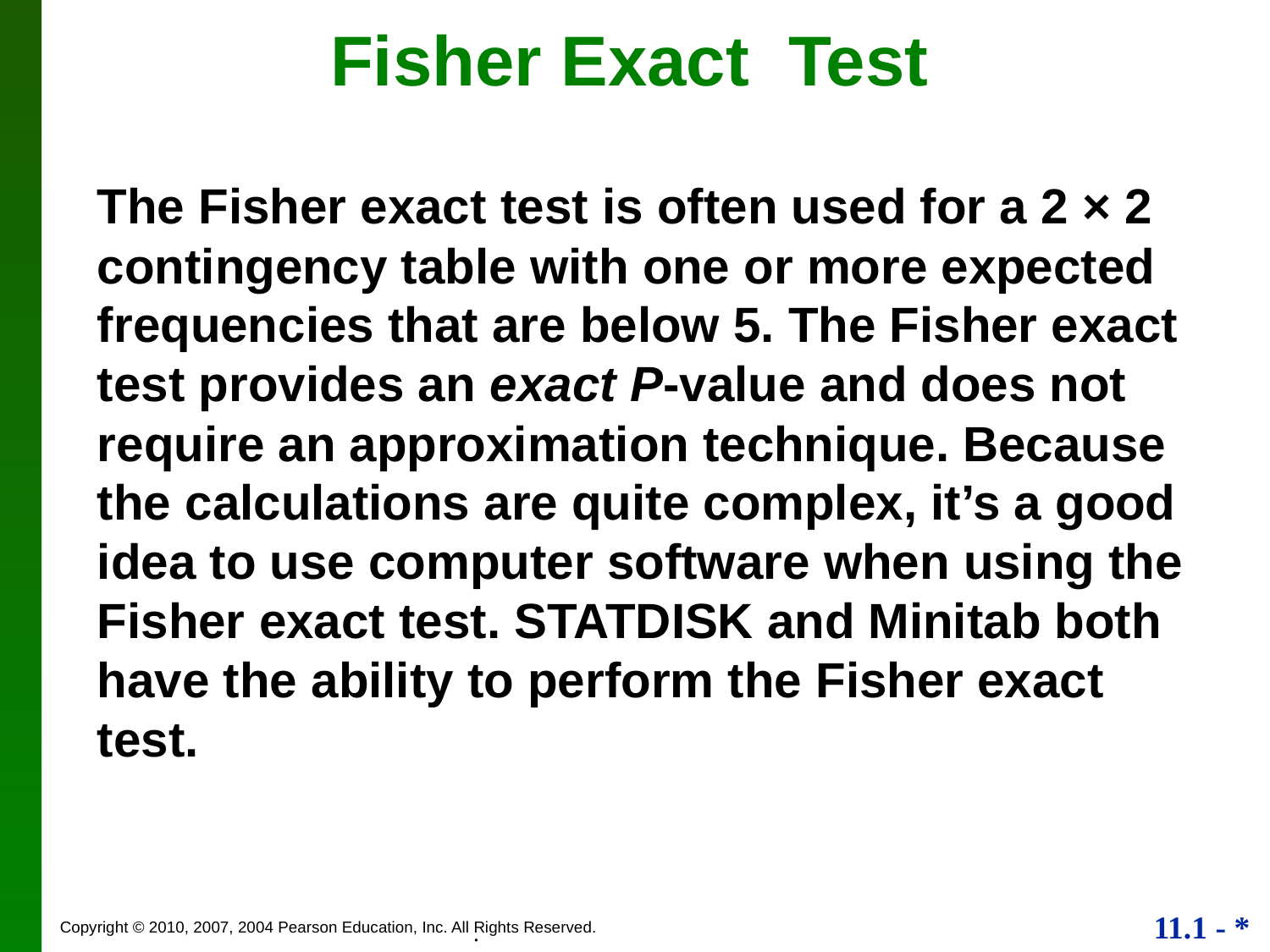

# Fisher Exact  Test

The Fisher exact test is often used for a 2 × 2 contingency table with one or more expected frequencies that are below 5. The Fisher exact test provides an exact P-value and does not require an approximation technique. Because the calculations are quite complex, it’s a good idea to use computer software when using the Fisher exact test. STATDISK and Minitab both have the ability to perform the Fisher exact test.

.
.